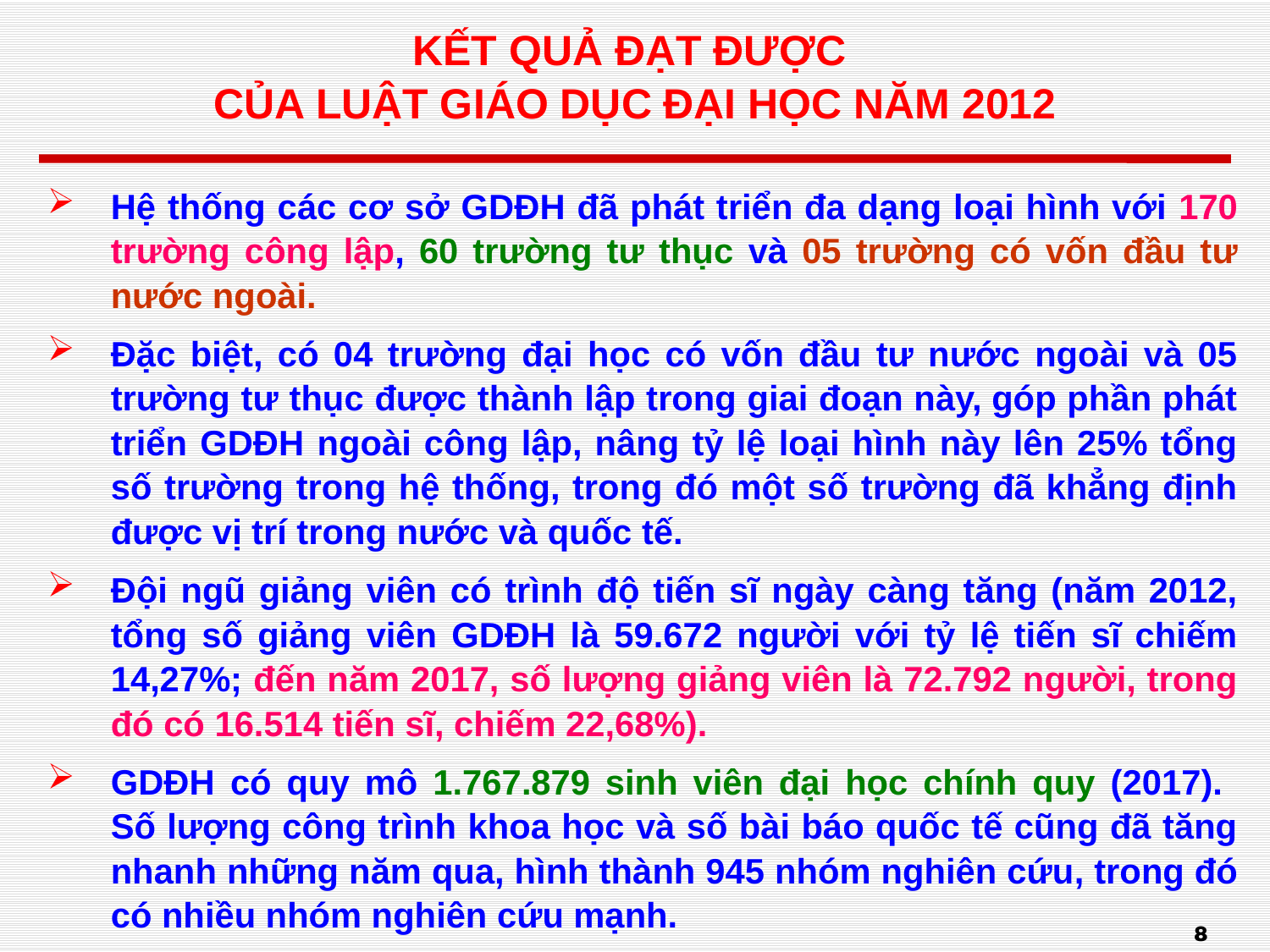

# KẾT QUẢ ĐẠT ĐƯỢC CỦA LUẬT GIÁO DỤC ĐẠI HỌC NĂM 2012
Hệ thống các cơ sở GDĐH đã phát triển đa dạng loại hình với 170 trường công lập, 60 trường tư thục và 05 trường có vốn đầu tư nước ngoài.
Đặc biệt, có 04 trường đại học có vốn đầu tư nước ngoài và 05 trường tư thục được thành lập trong giai đoạn này, góp phần phát triển GDĐH ngoài công lập, nâng tỷ lệ loại hình này lên 25% tổng số trường trong hệ thống, trong đó một số trường đã khẳng định được vị trí trong nước và quốc tế.
Đội ngũ giảng viên có trình độ tiến sĩ ngày càng tăng (năm 2012, tổng số giảng viên GDĐH là 59.672 người với tỷ lệ tiến sĩ chiếm 14,27%; đến năm 2017, số lượng giảng viên là 72.792 người, trong đó có 16.514 tiến sĩ, chiếm 22,68%).
GDĐH có quy mô 1.767.879 sinh viên đại học chính quy (2017).
Số lượng công trình khoa học và số bài báo quốc tế cũng đã tăng nhanh những năm qua, hình thành 945 nhóm nghiên cứu, trong đó có nhiều nhóm nghiên cứu mạnh.